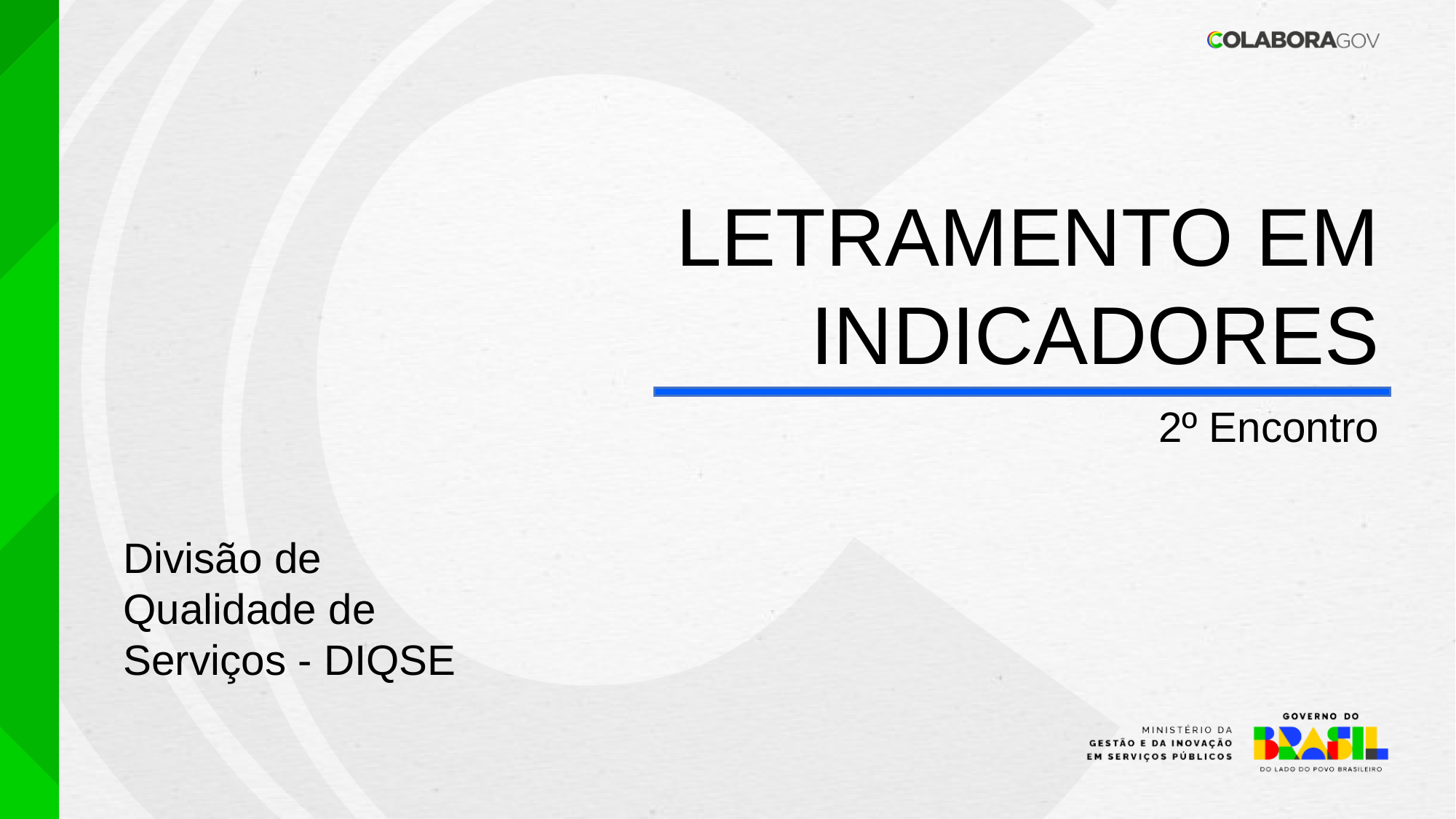

LETRAMENTO EM INDICADORES

2º Encontro
Divisão de
Qualidade de
Serviços - DIQSE